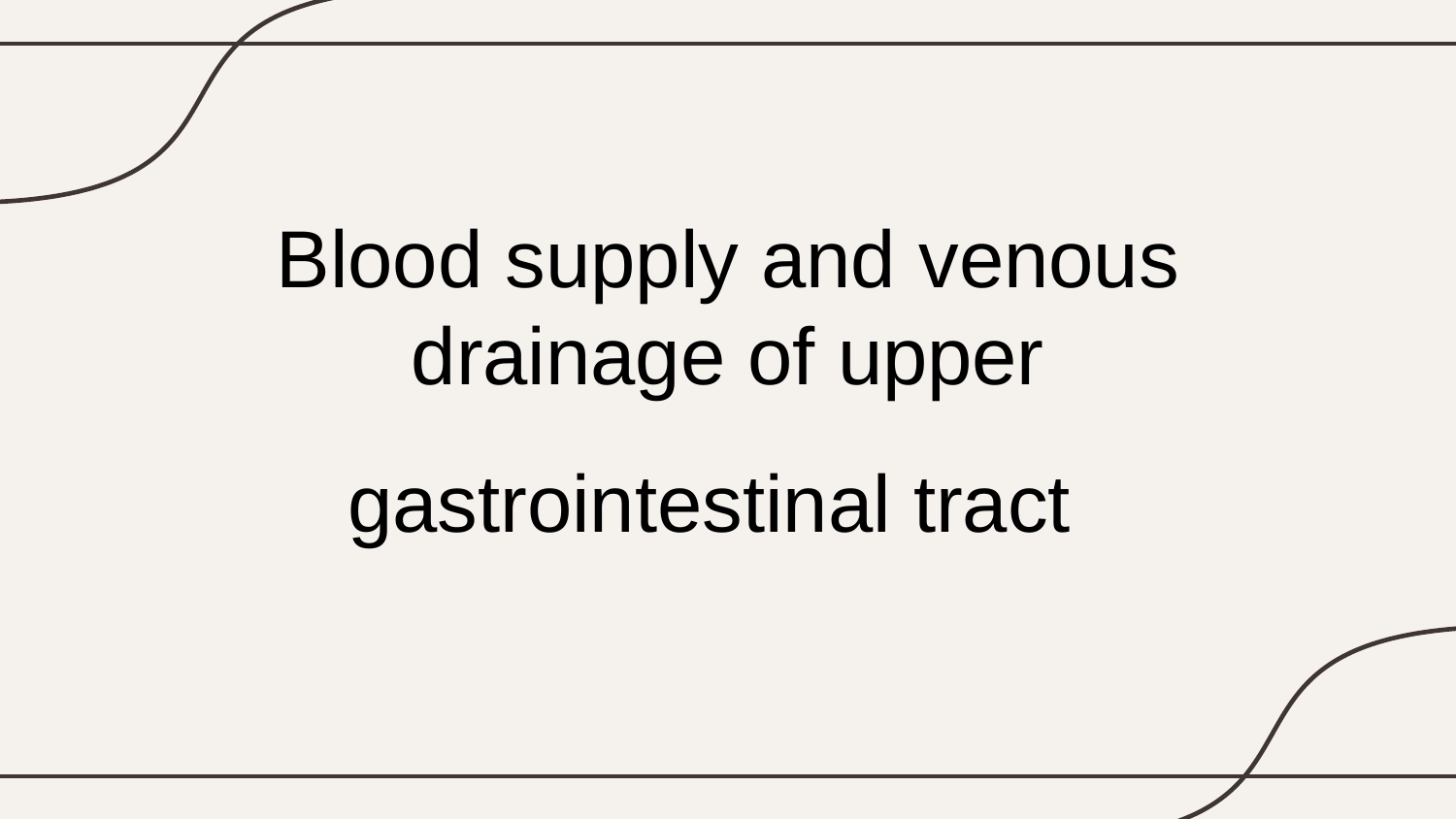

# Blood supply and venous drainage of upper gastrointestinal tract